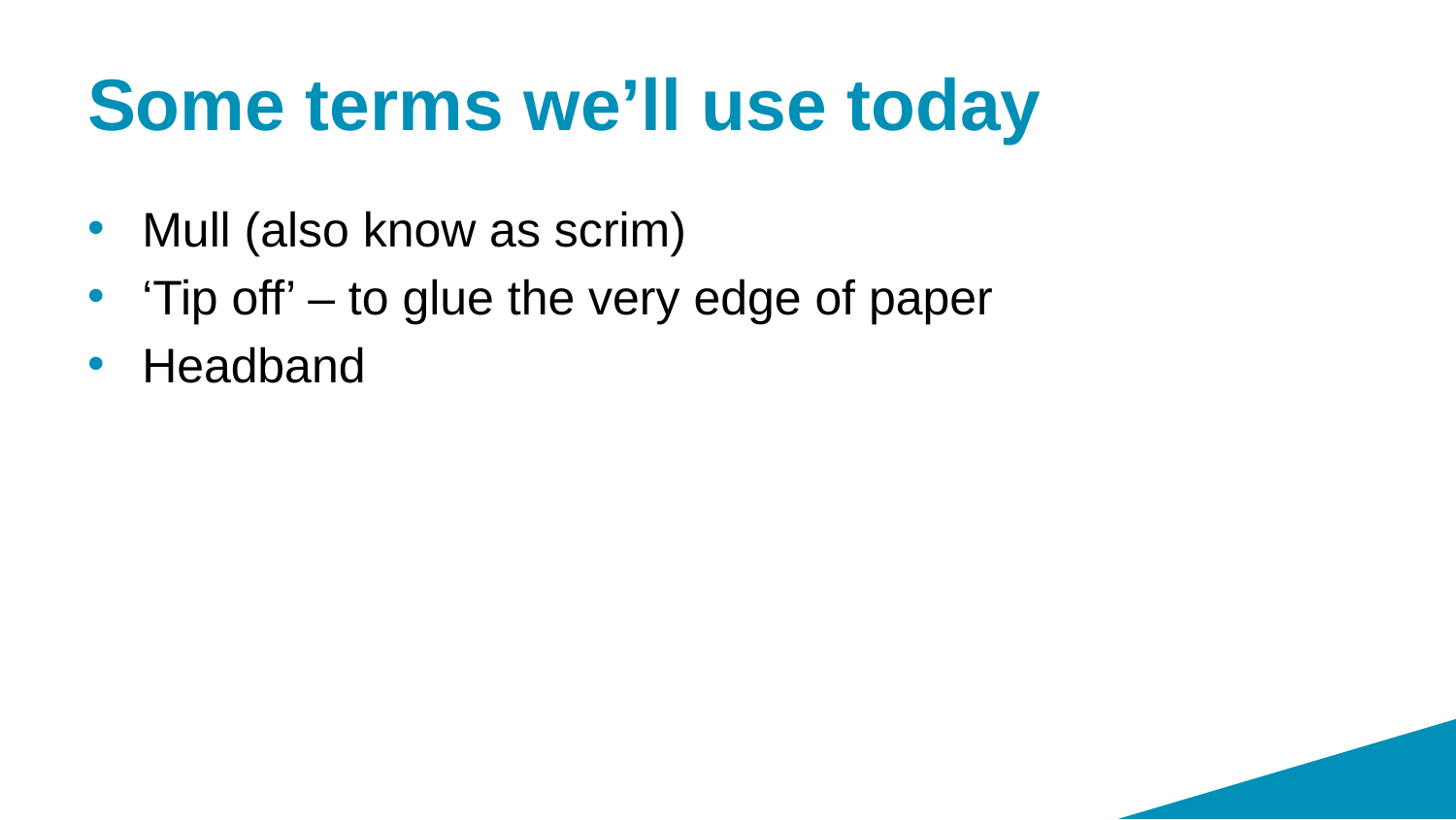

# Some terms we’ll use today
Mull (also know as scrim)
‘Tip off’ – to glue the very edge of paper
Headband